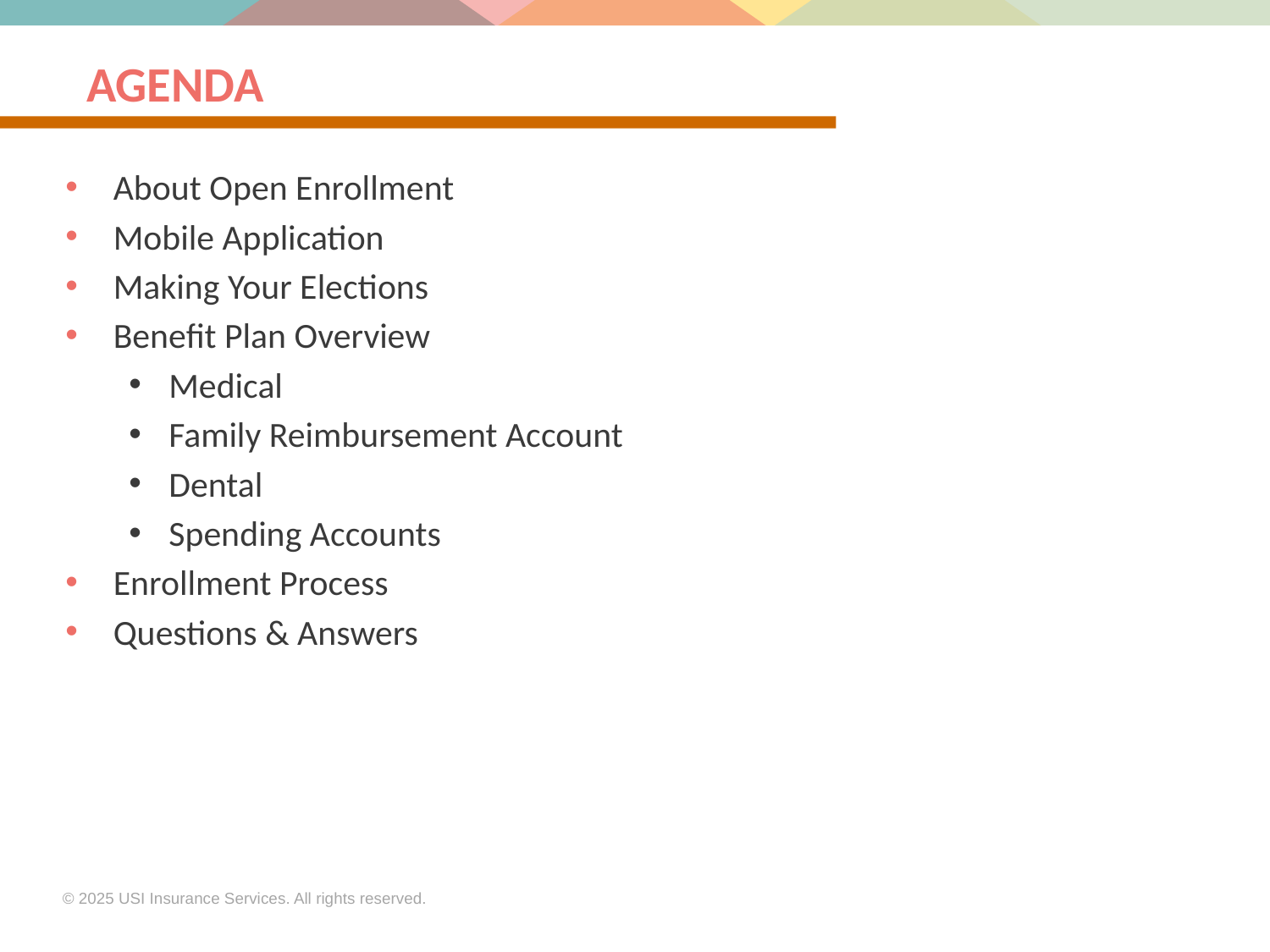

# Agenda
About Open Enrollment
Mobile Application
Making Your Elections
Benefit Plan Overview
Medical
Family Reimbursement Account
Dental
Spending Accounts
Enrollment Process
Questions & Answers